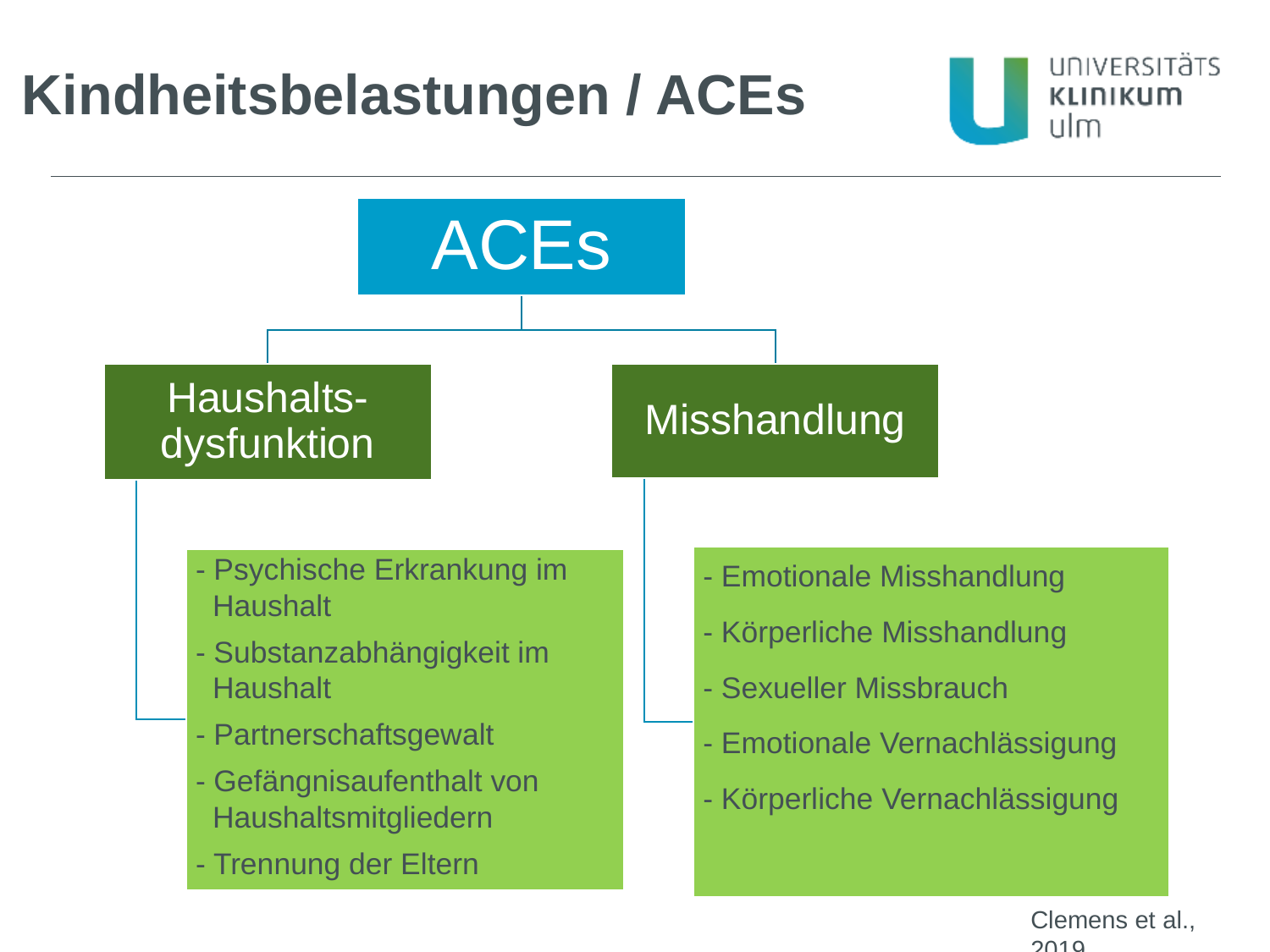

Kindheitsbelastungen / ACEs
ACEs
Haushalts-dysfunktion
 - Psychische Erkrankung im Haushalt
 - Substanzabhängigkeit im Haushalt
 - Partnerschaftsgewalt
 - Gefängnisaufenthalt von Haushaltsmitgliedern
 - Trennung der Eltern
Misshandlung
 - Emotionale Misshandlung
 - Körperliche Misshandlung
 - Sexueller Missbrauch
 - Emotionale Vernachlässigung
 - Körperliche Vernachlässigung
Clemens et al., 2019